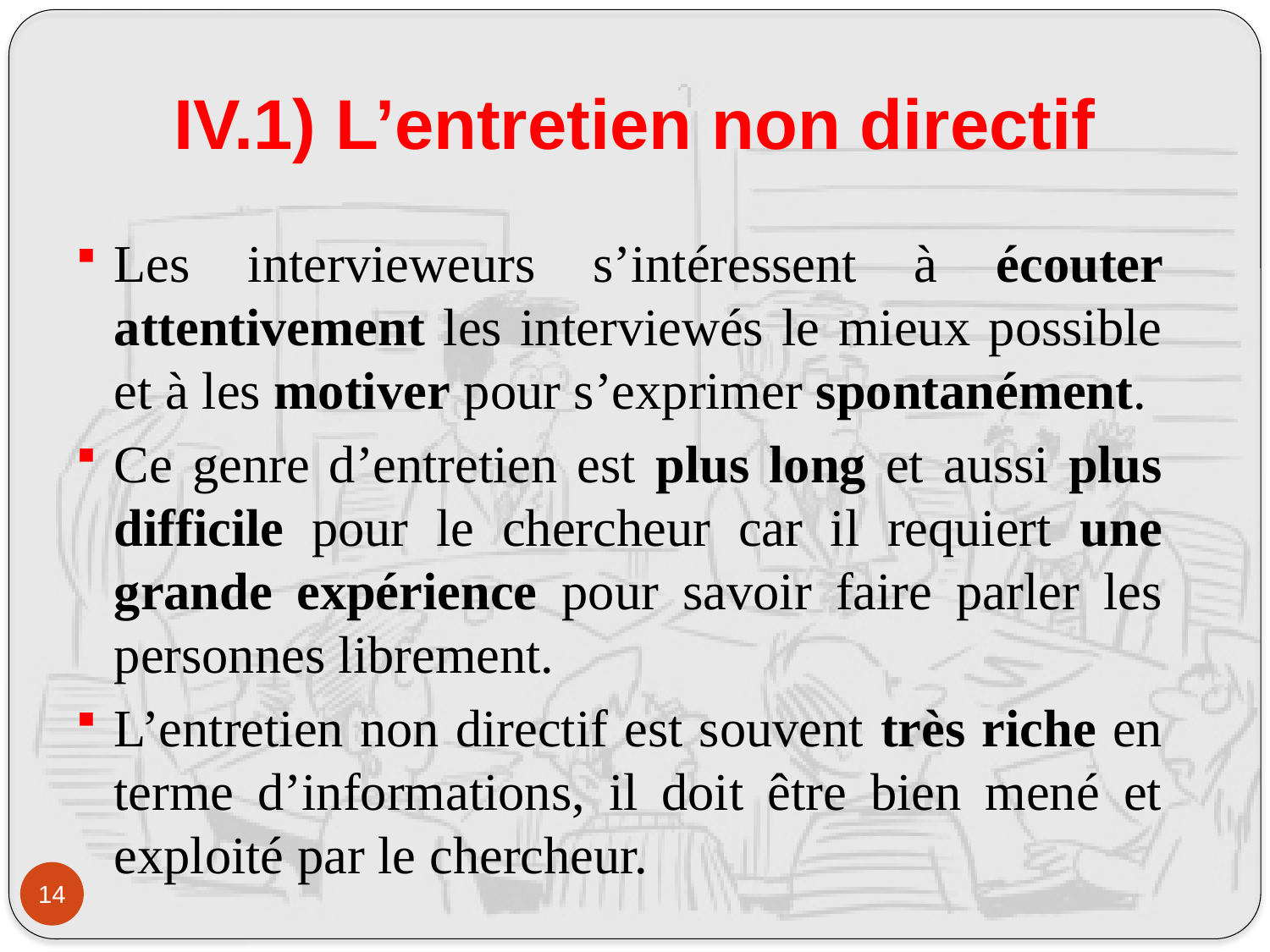

# IV.1) L’entretien non directif
Les intervieweurs s’intéressent à écouter attentivement les interviewés le mieux possible et à les motiver pour s’exprimer spontanément.
Ce genre d’entretien est plus long et aussi plus difficile pour le chercheur car il requiert une grande expérience pour savoir faire parler les personnes librement.
L’entretien non directif est souvent très riche en terme d’informations, il doit être bien mené et exploité par le chercheur.
14